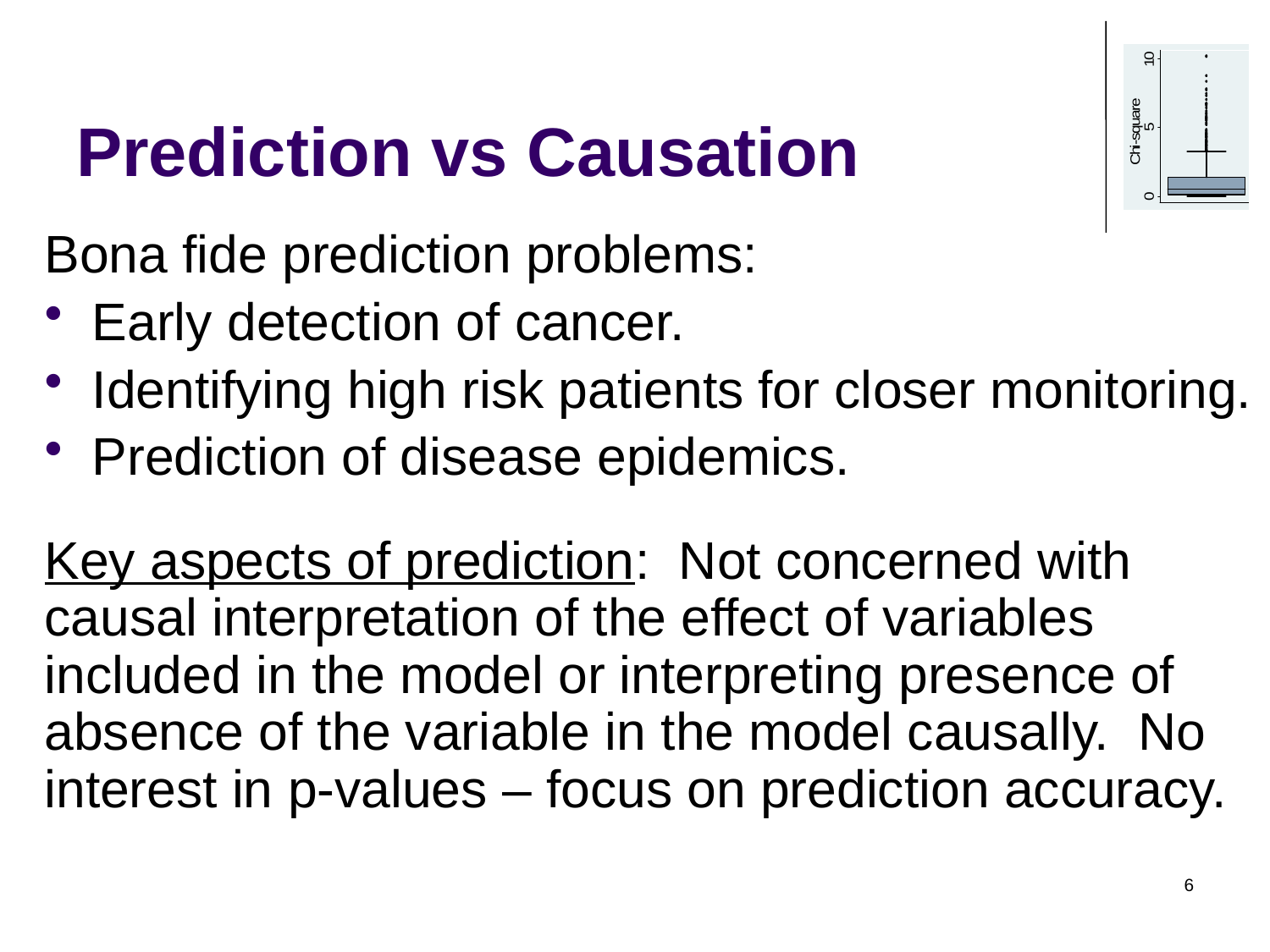

# Prediction vs Causation
Bona fide prediction problems:
Early detection of cancer.
Identifying high risk patients for closer monitoring.
Prediction of disease epidemics.

Key aspects of prediction:  Not concerned with causal interpretation of the effect of variables included in the model or interpreting presence of absence of the variable in the model causally.  No interest in p-values – focus on prediction accuracy.

6